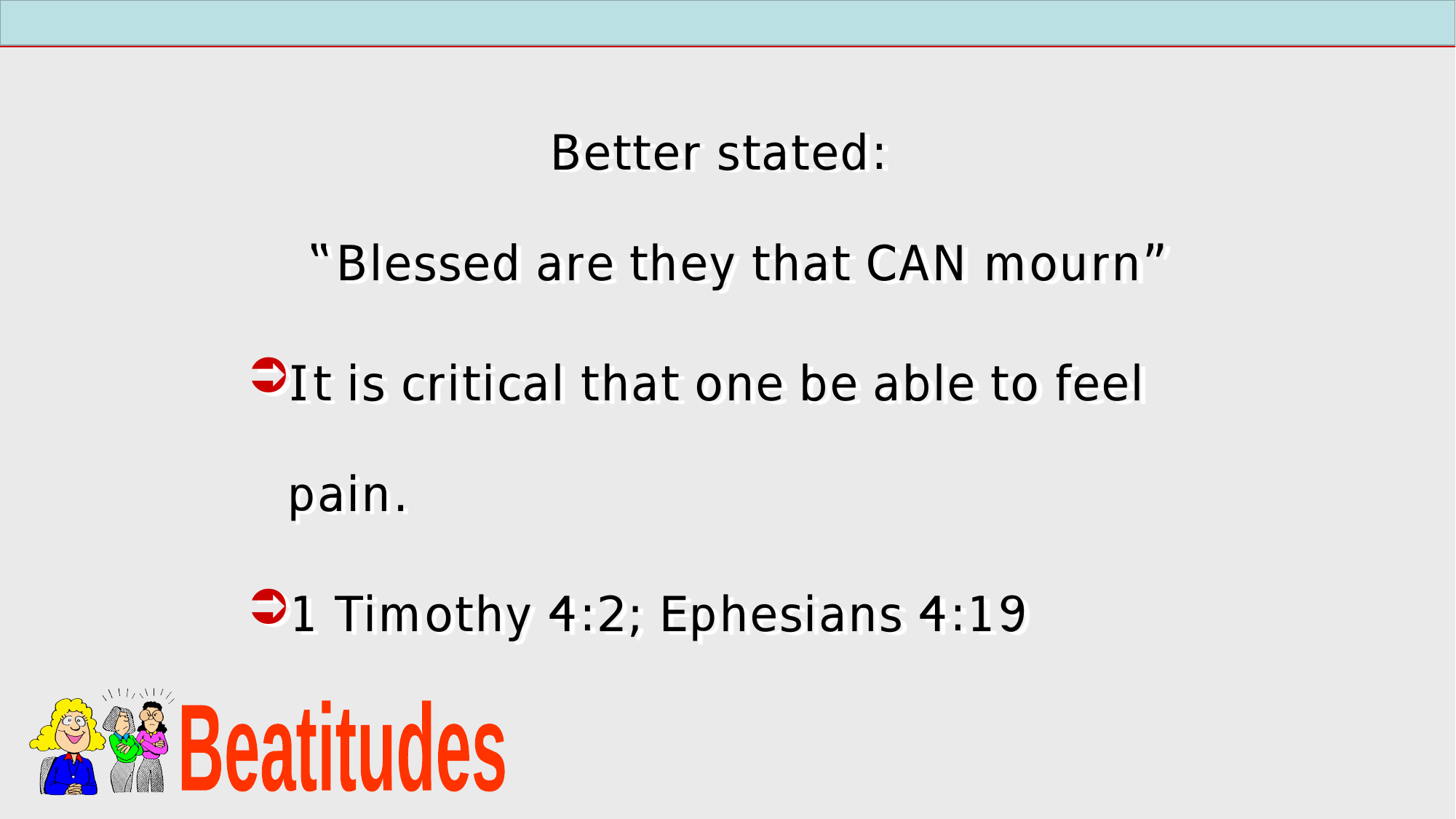

Better stated:
“Blessed are they that CAN mourn”
It is critical that one be able to feel pain.
1 Timothy 4:2; Ephesians 4:19